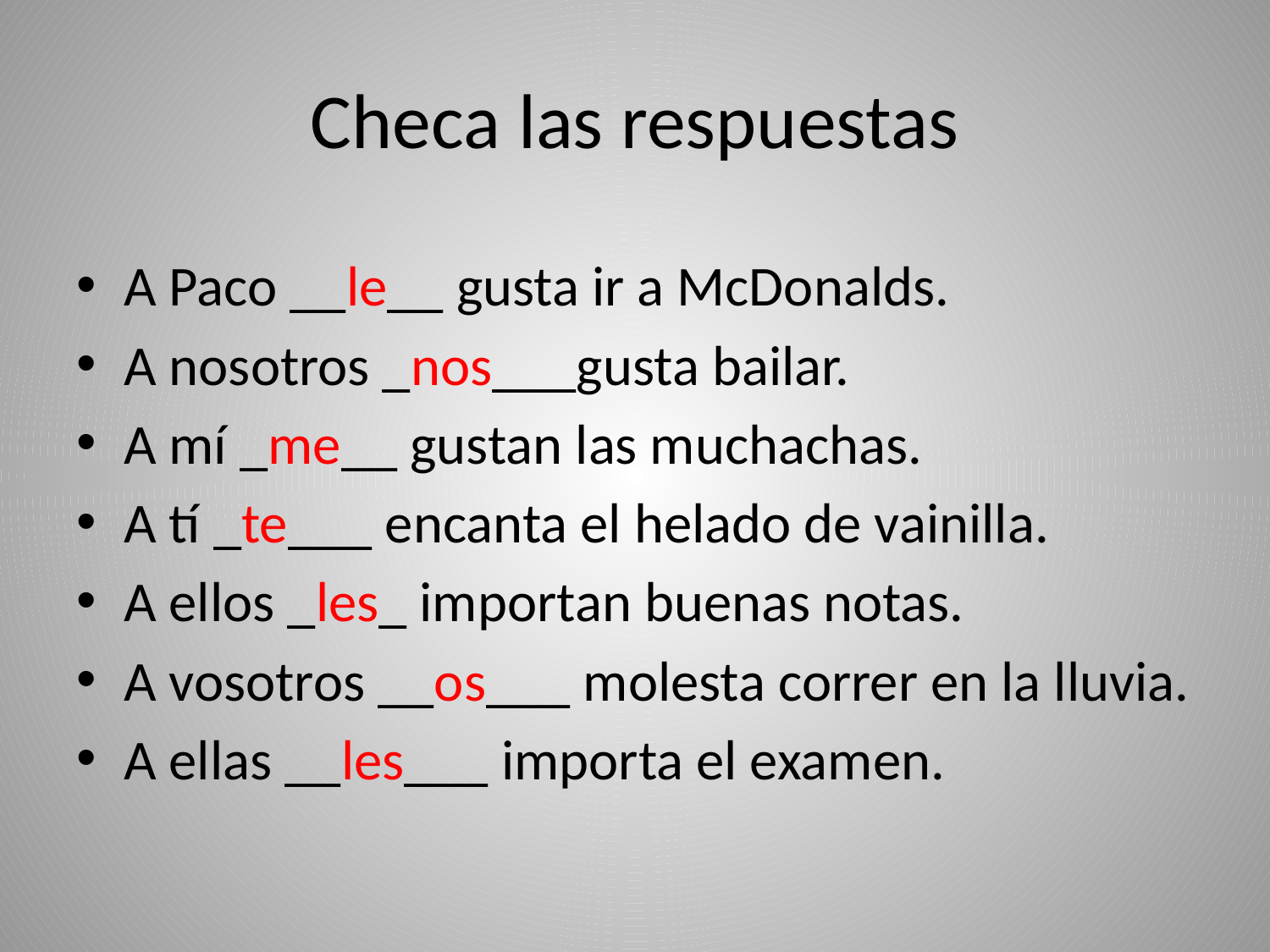

# Checa las respuestas
A Paco __le__ gusta ir a McDonalds.
A nosotros _nos___gusta bailar.
A mí _me__ gustan las muchachas.
A tí _te___ encanta el helado de vainilla.
A ellos _les_ importan buenas notas.
A vosotros __os___ molesta correr en la lluvia.
A ellas __les___ importa el examen.